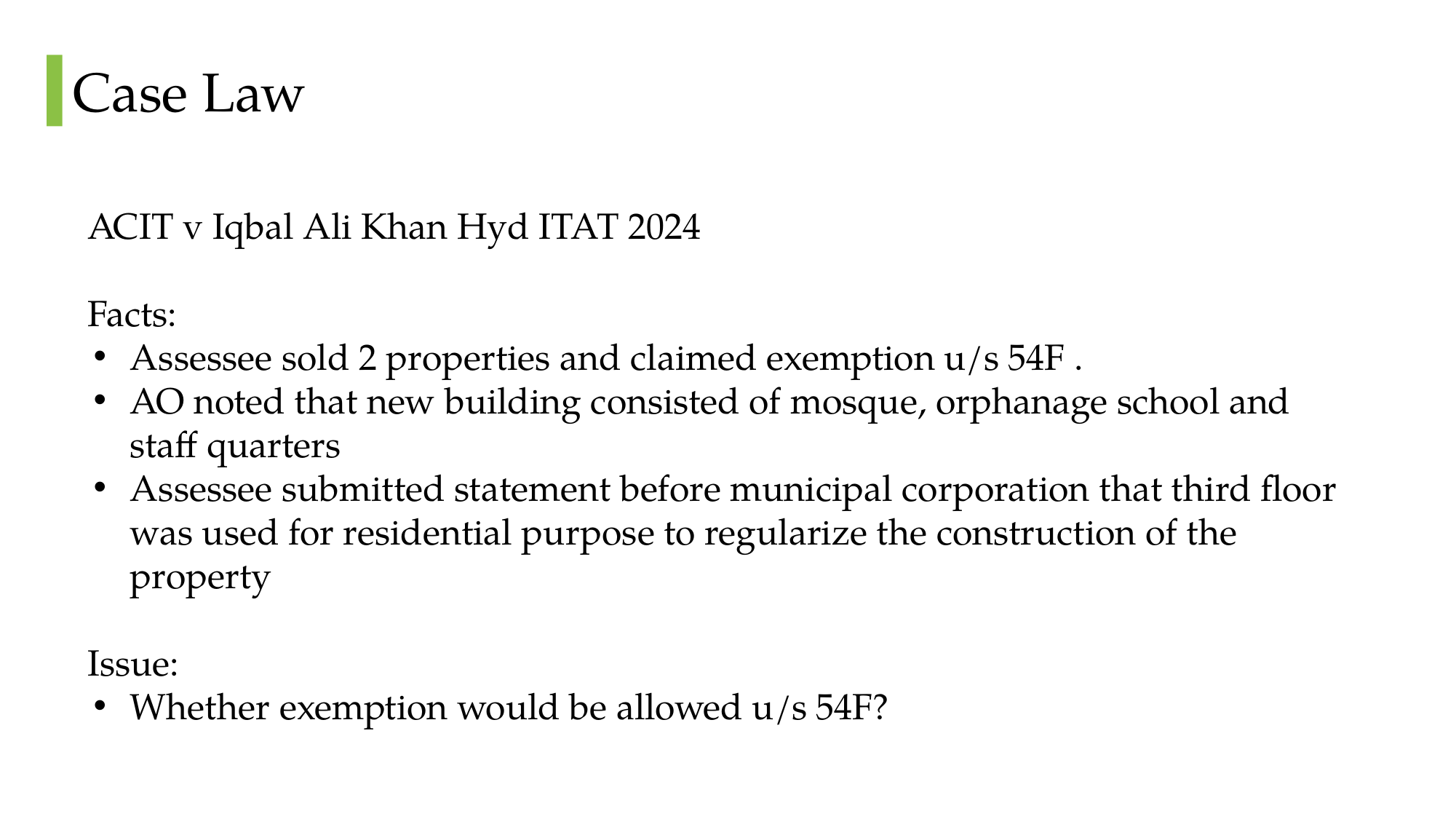

# Case Law

ACIT v Iqbal Ali Khan Hyd ITAT 2024

Facts:
Assessee sold 2 properties and claimed exemption u/s 54F .
AO noted that new building consisted of mosque, orphanage school and staff quarters
Assessee submitted statement before municipal corporation that third floor was used for residential purpose to regularize the construction of the property

Issue:
Whether exemption would be allowed u/s 54F?